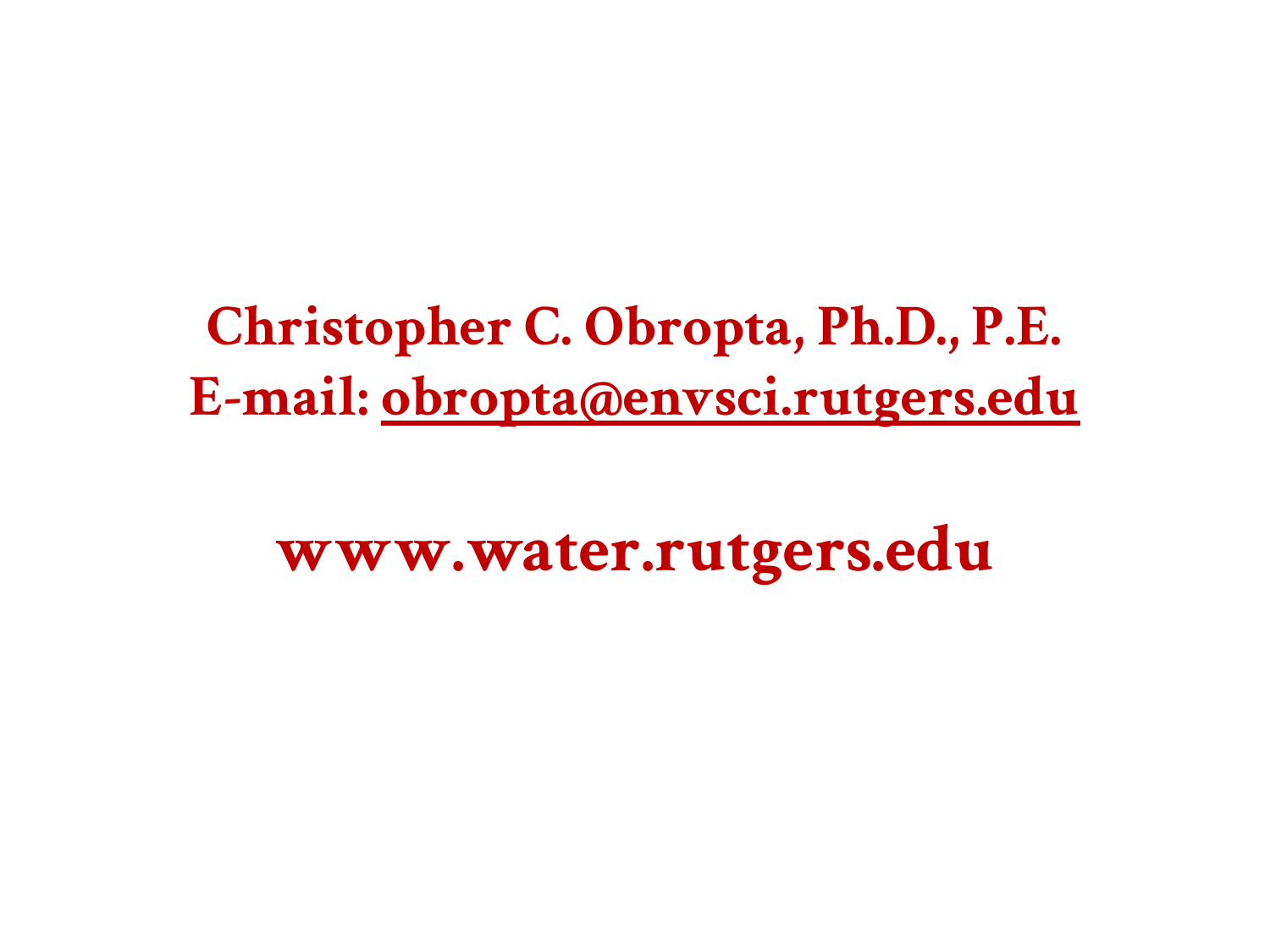

# Christopher C. Obropta, Ph.D., P.E. E-mail: obropta@envsci.rutgers.edu www.water.rutgers.edu